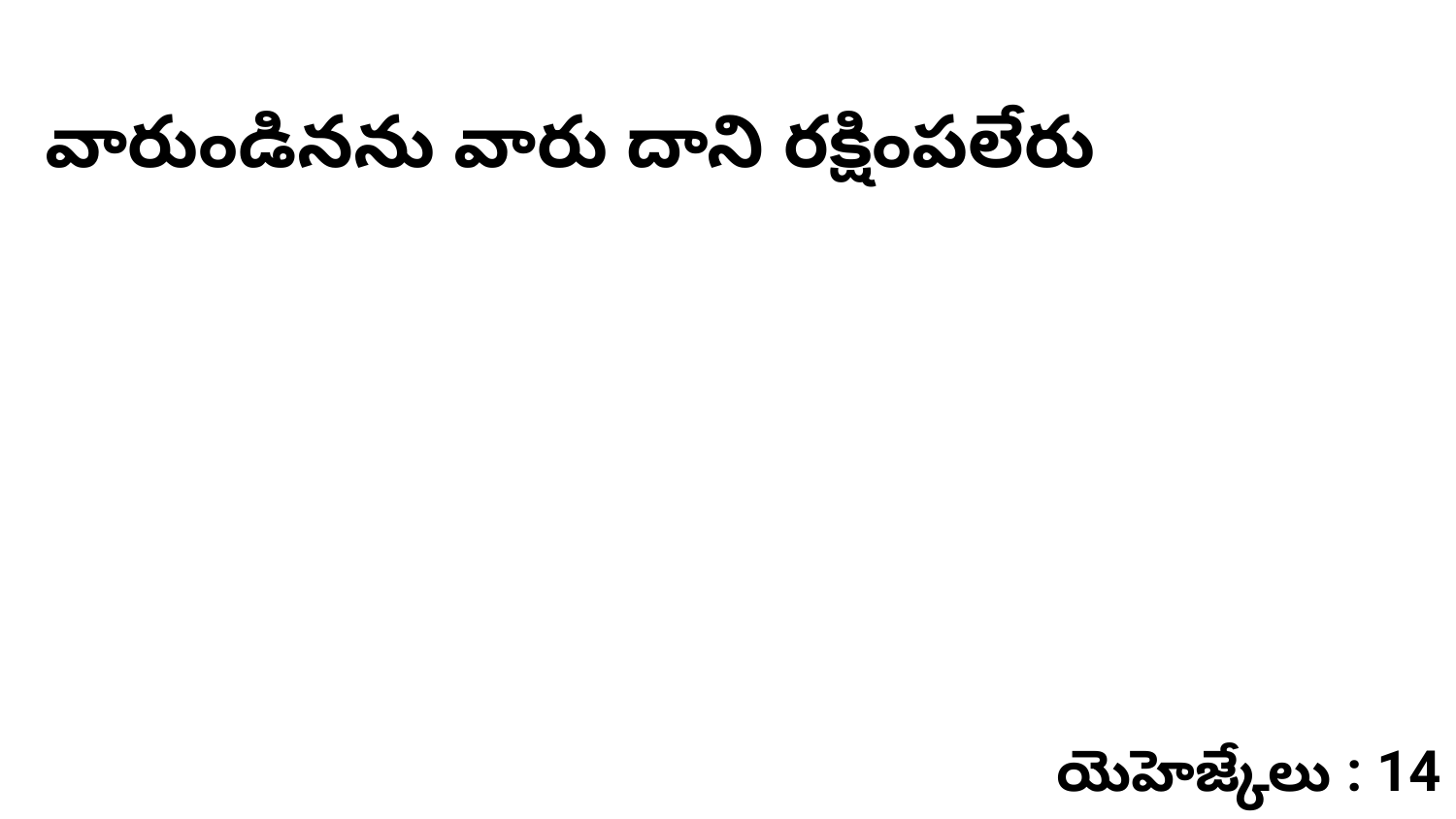

వారుండినను వారు దాని రక్షింపలేరు
యెహెజ్కేలు : 14